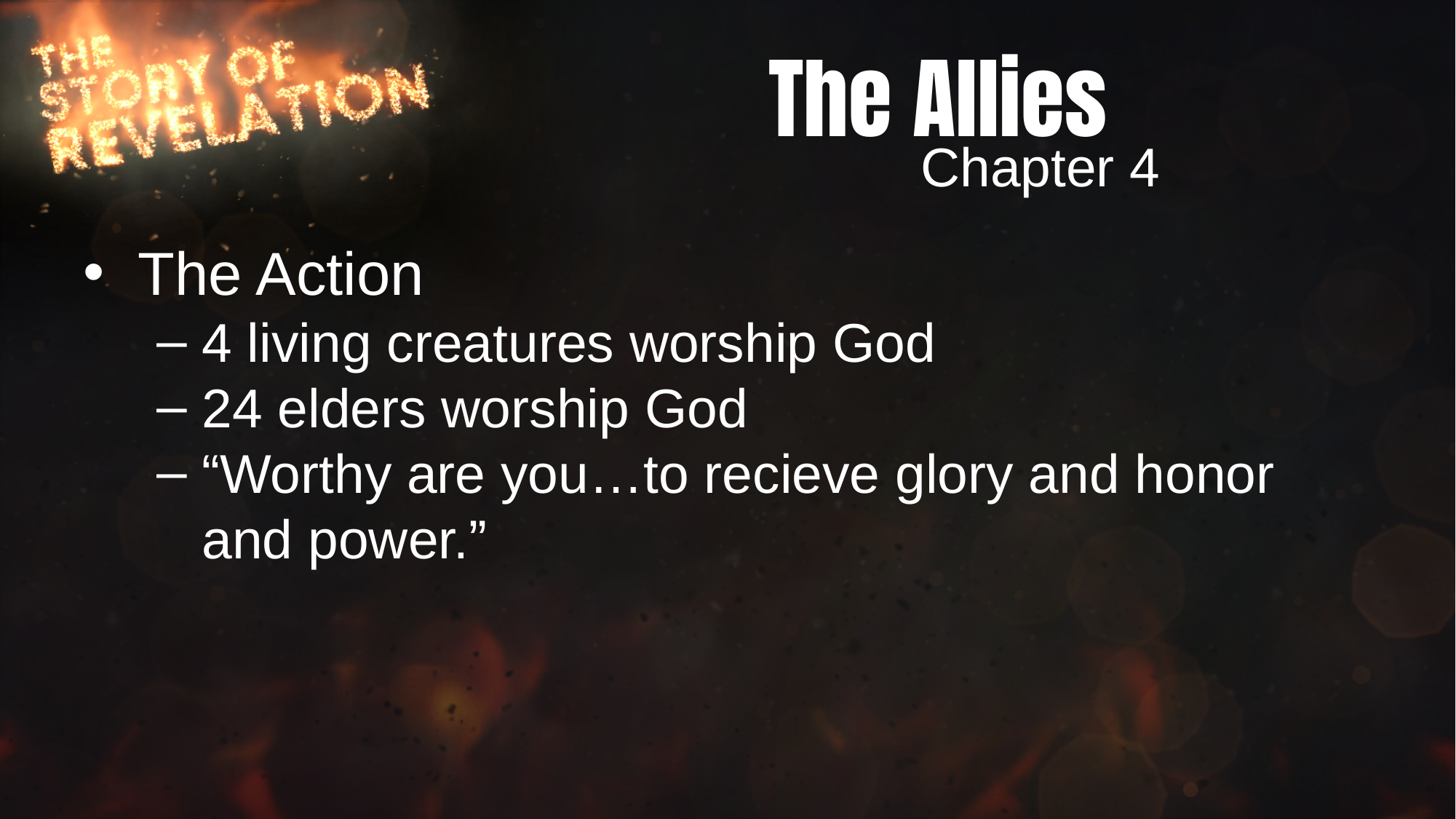

# The Allies
Chapter 4
The Action
4 living creatures worship God
24 elders worship God
“Worthy are you…to recieve glory and honor and power.”